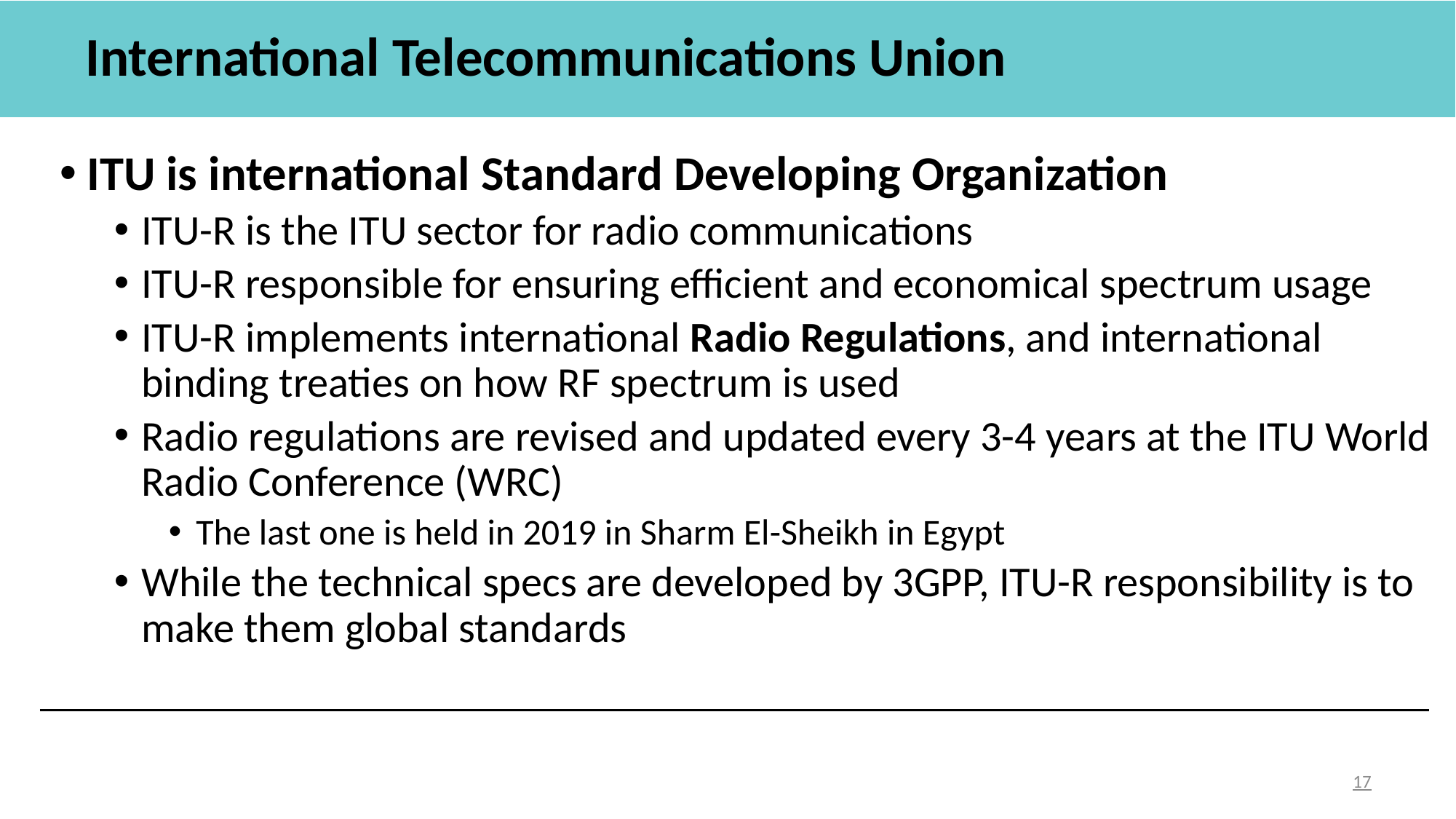

# International Telecommunications Union
ITU is international Standard Developing Organization
ITU-R is the ITU sector for radio communications
ITU-R responsible for ensuring efficient and economical spectrum usage
ITU-R implements international Radio Regulations, and international binding treaties on how RF spectrum is used
Radio regulations are revised and updated every 3-4 years at the ITU World Radio Conference (WRC)
The last one is held in 2019 in Sharm El-Sheikh in Egypt
While the technical specs are developed by 3GPP, ITU-R responsibility is to make them global standards